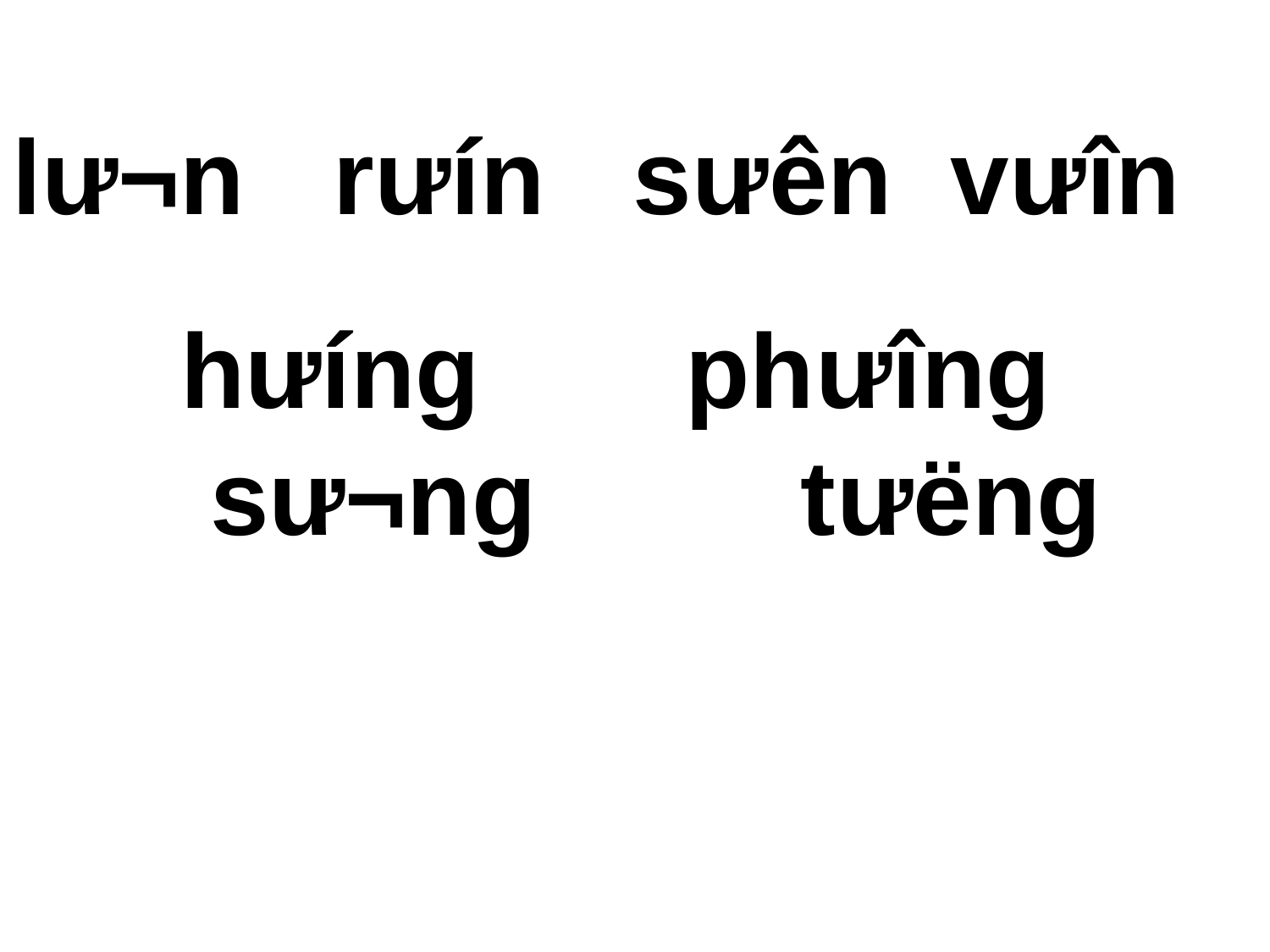

l­ư¬n   r­ưín   s­ưên  v­ưîn
     h­ưíng       ph­ưîng
      s­ư¬ng         t­ưëng